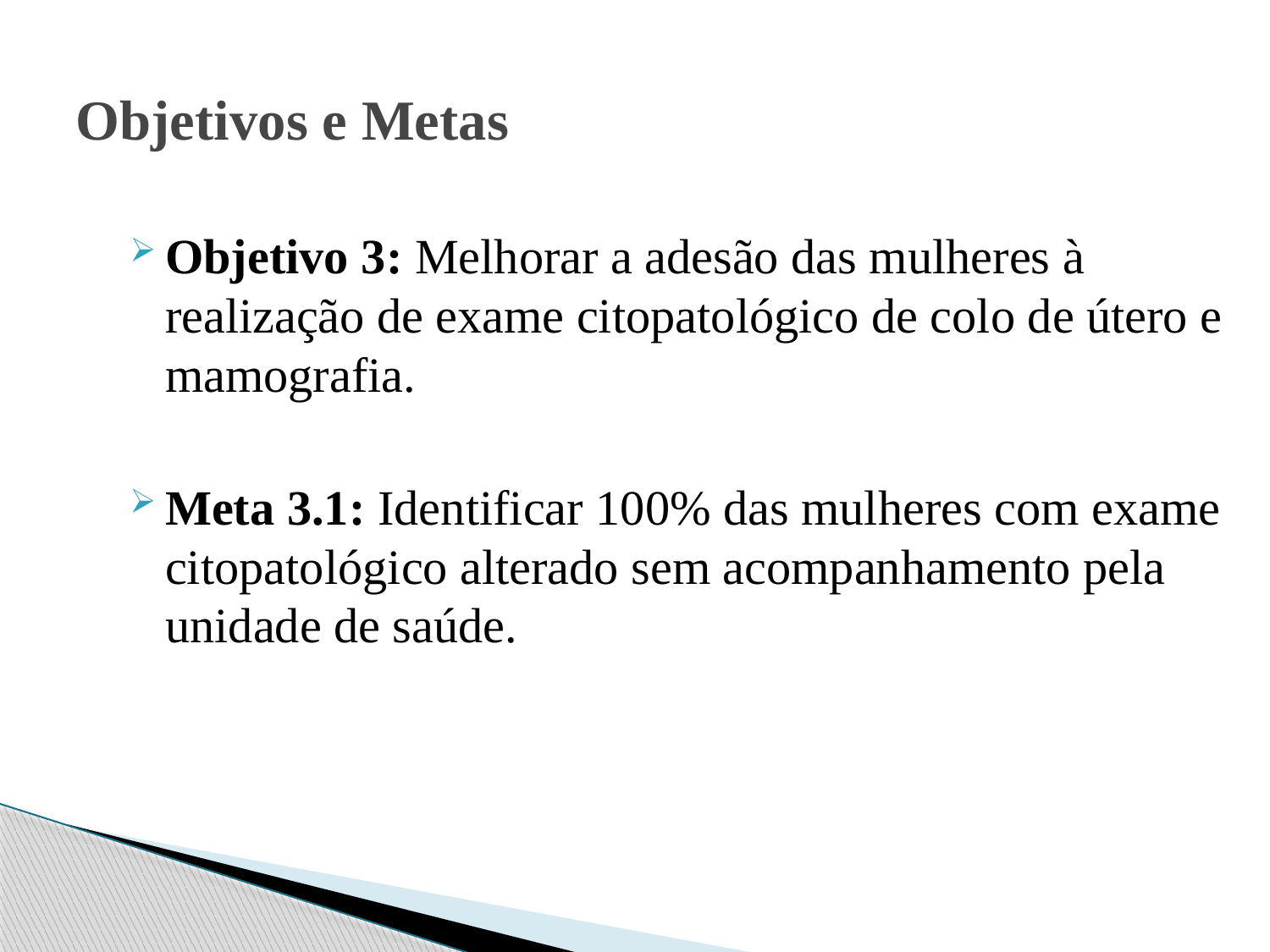

# Objetivos e Metas
Objetivo 3: Melhorar a adesão das mulheres à realização de exame citopatológico de colo de útero e mamografia.

Meta 3.1: Identificar 100% das mulheres com exame citopatológico alterado sem acompanhamento pela unidade de saúde.